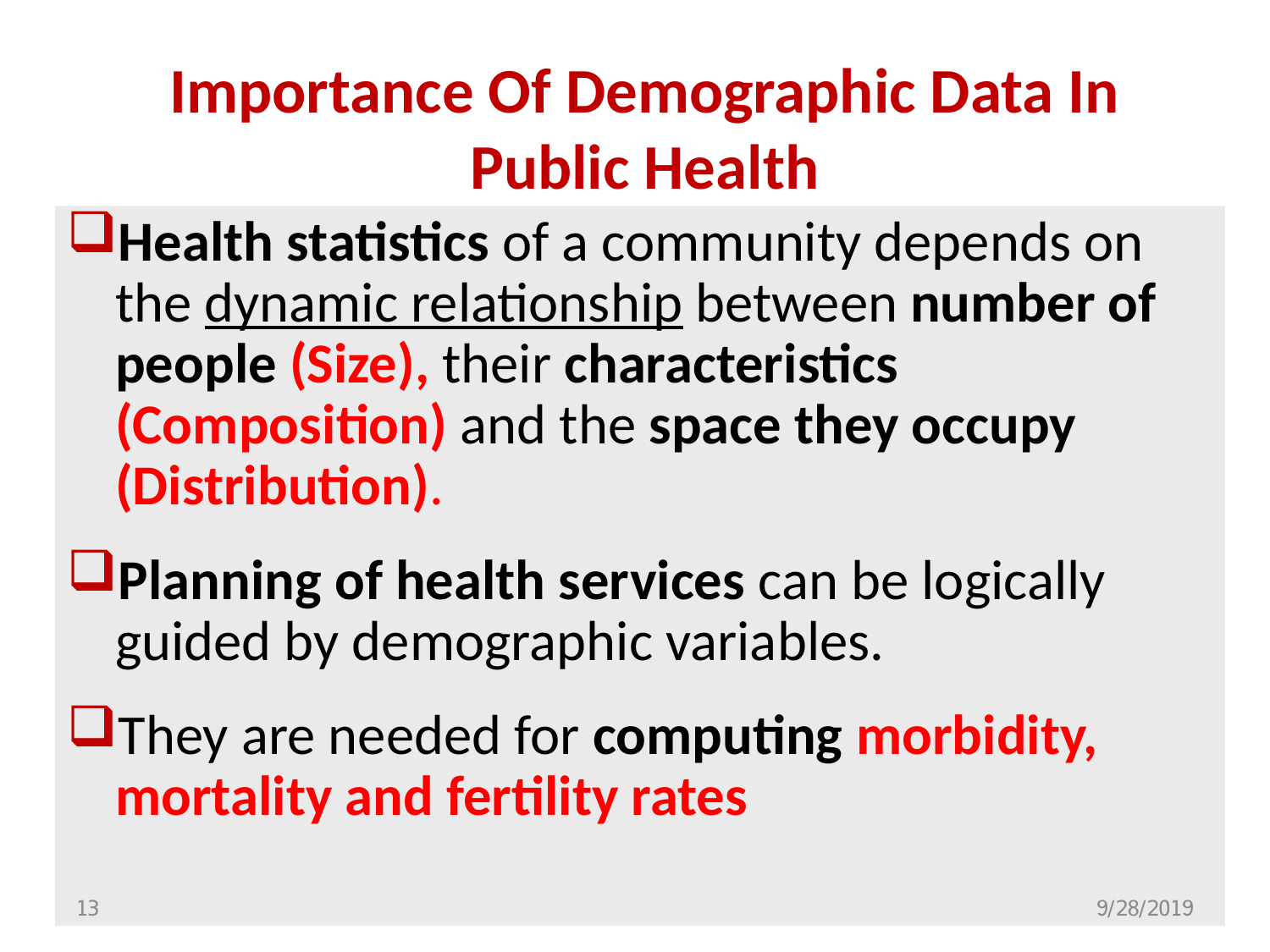

# Importance Of Demographic Data In Public Health
Health statistics of a community depends on the dynamic relationship between number of people (Size), their characteristics (Composition) and the space they occupy (Distribution).

Planning of health services can be logically guided by demographic variables.

They are needed for computing morbidity, mortality and fertility rates

13
9/28/2019